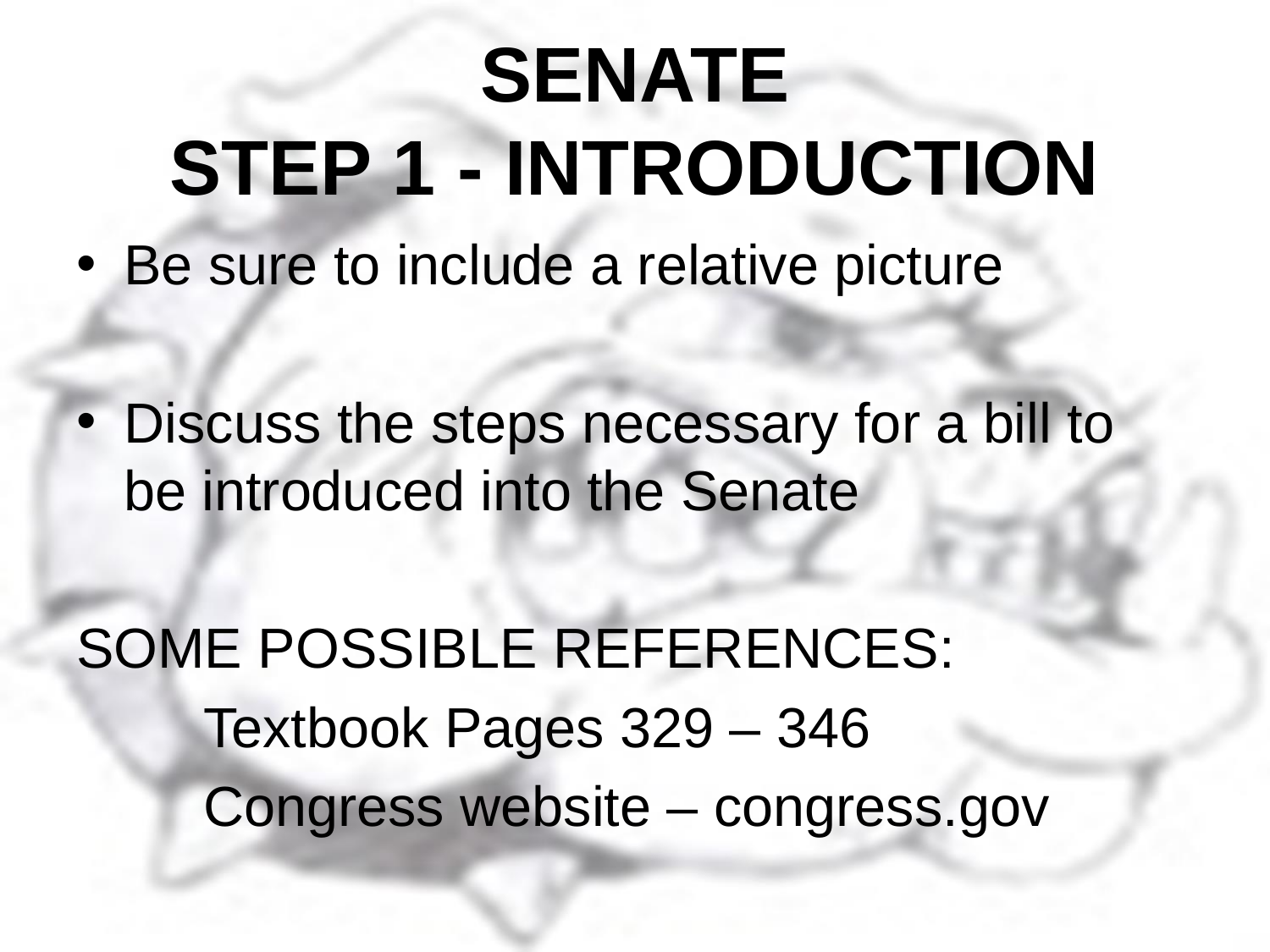

# SENATE STEP 1 - INTRODUCTION
Be sure to include a relative picture

Discuss the steps necessary for a bill to be introduced into the Senate

SOME POSSIBLE REFERENCES:
	Textbook Pages 329 – 346
	Congress website – congress.gov